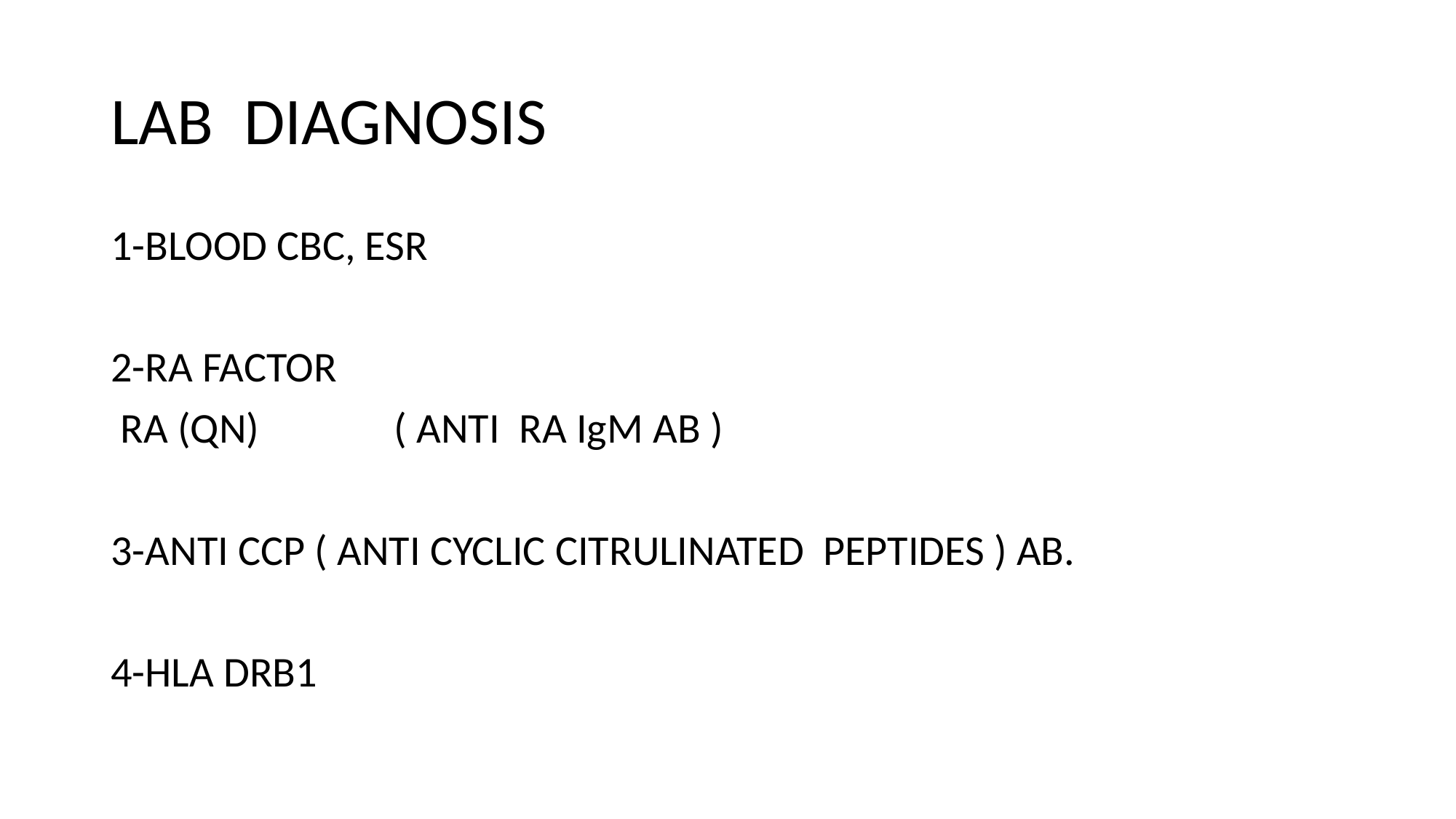

# LAB  DIAGNOSIS
1-BLOOD CBC, ESR

2-RA FACTOR
 RA (QN)              ( ANTI  RA IgM AB )

3-ANTI CCP ( ANTI CYCLIC CITRULINATED  PEPTIDES ) AB.

4-HLA DRB1